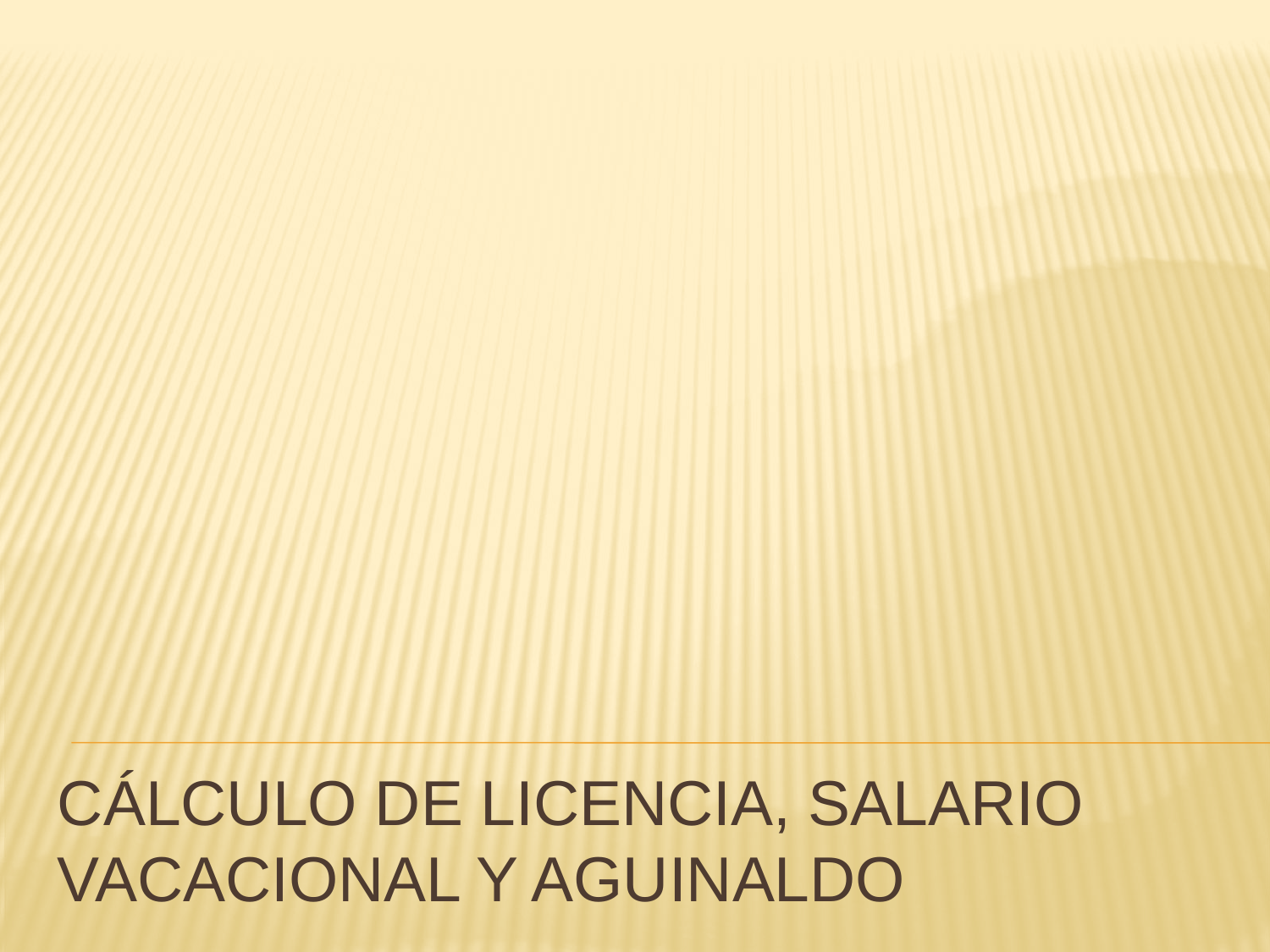

# Cálculo de licencia, salario vacacional y aguinaldo